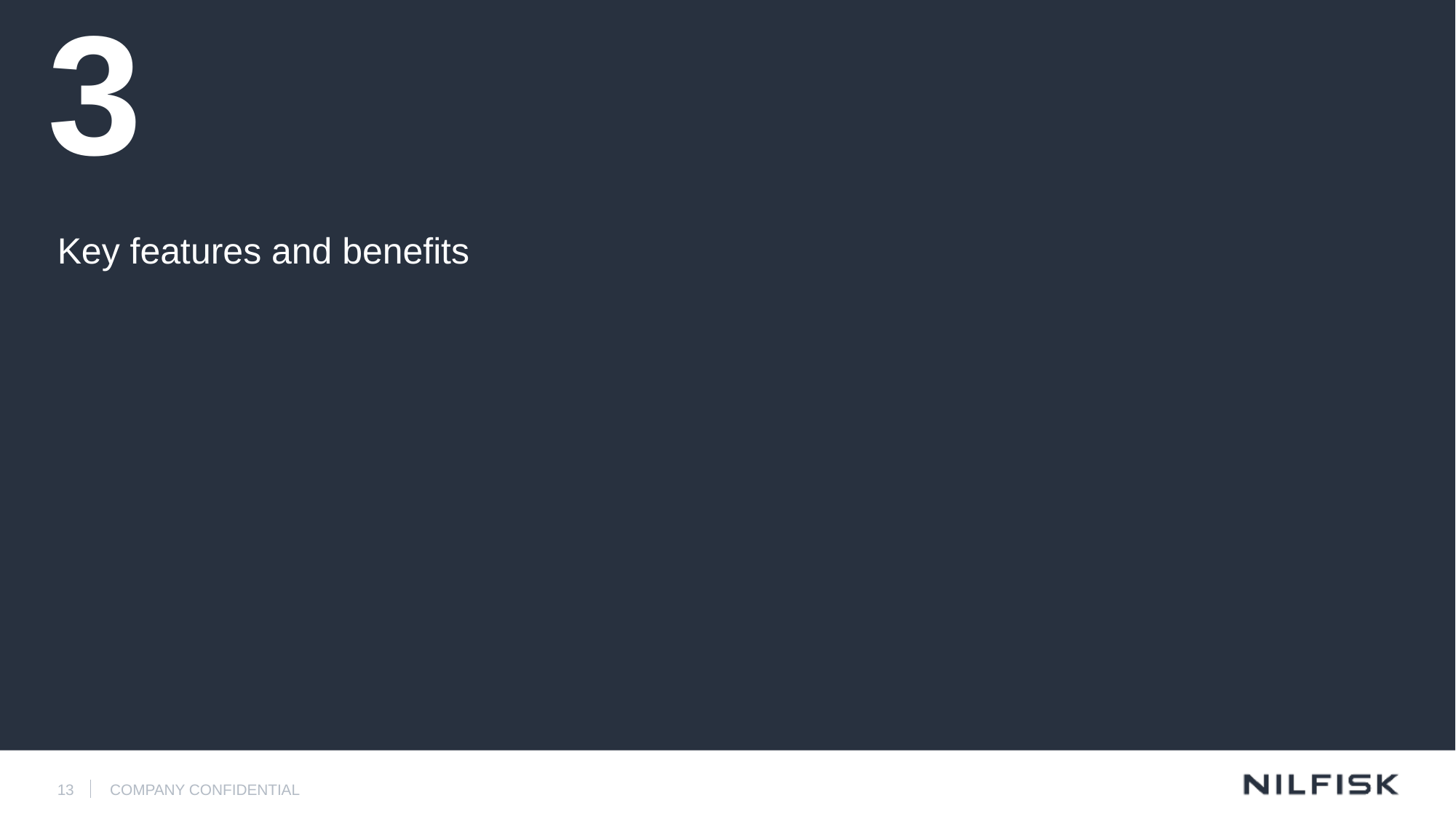

# 3
Key features and benefits

13
COMPANY CONFIDENTIAL